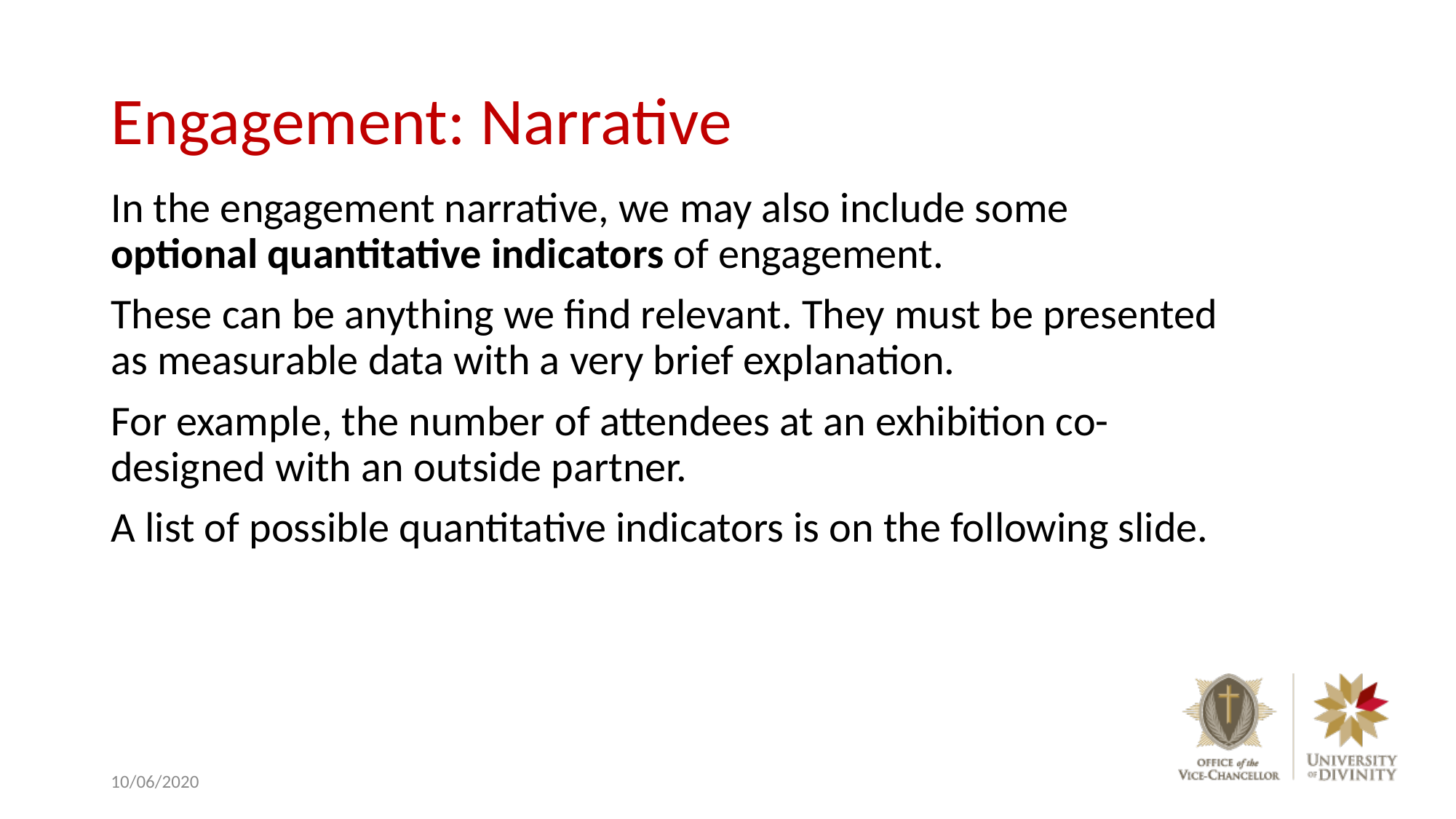

# Engagement: Narrative
In the engagement narrative, we may also include some optional quantitative indicators of engagement.
These can be anything we find relevant. They must be presented as measurable data with a very brief explanation.
For example, the number of attendees at an exhibition co-designed with an outside partner.
A list of possible quantitative indicators is on the following slide.

10/06/2020